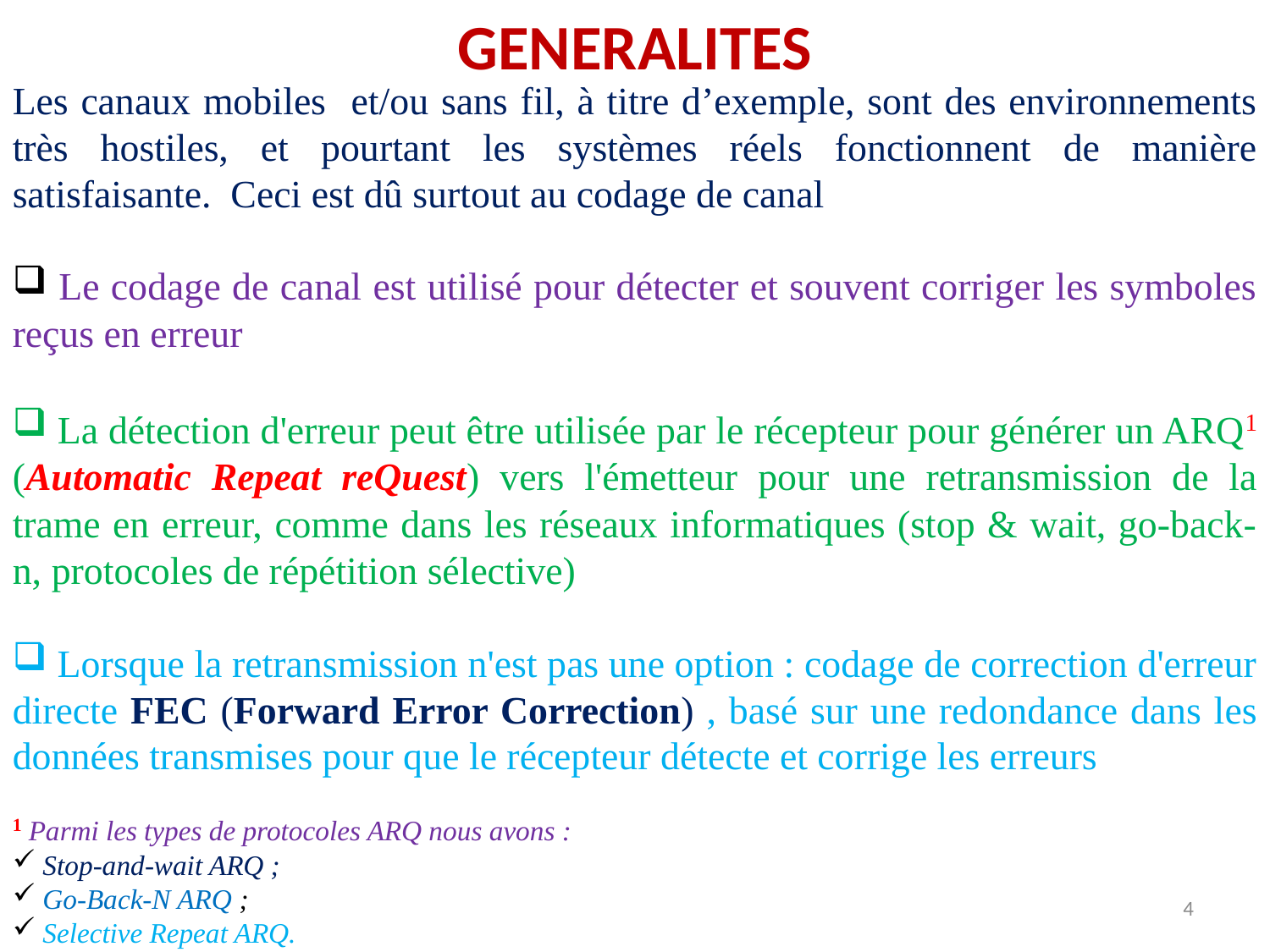

GENERALITES
Les canaux mobiles  et/ou sans fil, à titre d’exemple, sont des environnements très hostiles, et pourtant les systèmes réels fonctionnent de manière satisfaisante.  Ceci est dû surtout au codage de canal

 Le codage de canal est utilisé pour détecter et souvent corriger les symboles reçus en erreur

 La détection d'erreur peut être utilisée par le récepteur pour générer un ARQ1 (Automatic Repeat reQuest) vers l'émetteur pour une retransmission de la trame en erreur, comme dans les réseaux informatiques (stop & wait, go-back-n, protocoles de répétition sélective)

 Lorsque la retransmission n'est pas une option : codage de correction d'erreur directe FEC (Forward Error Correction) , basé sur une redondance dans les données transmises pour que le récepteur détecte et corrige les erreurs
1 Parmi les types de protocoles ARQ nous avons :
 Stop-and-wait ARQ ;
 Go-Back-N ARQ ;
 Selective Repeat ARQ.
4